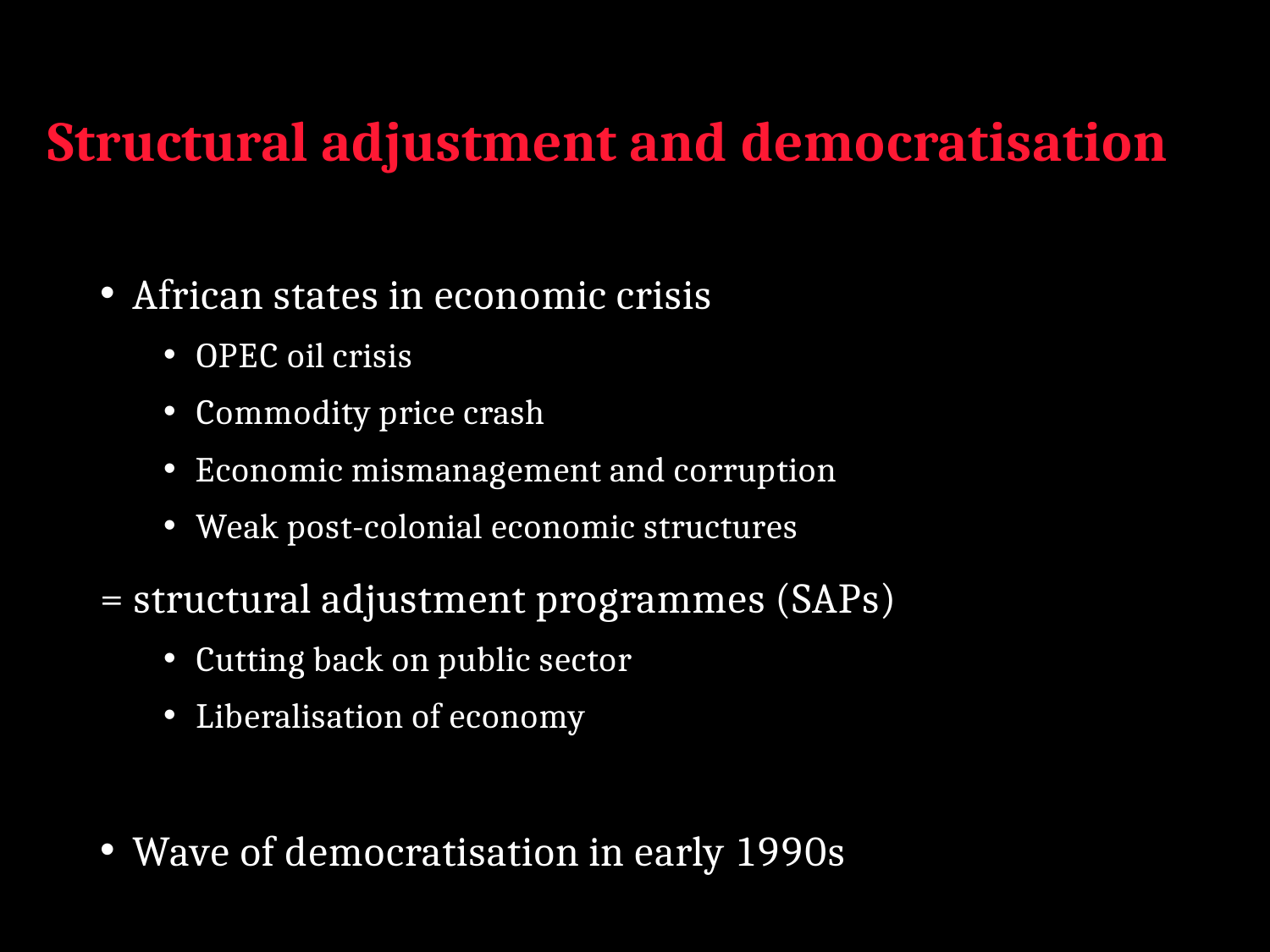

# Structural adjustment and democratisation
African states in economic crisis
OPEC oil crisis
Commodity price crash
Economic mismanagement and corruption
Weak post-colonial economic structures
= structural adjustment programmes (SAPs)
Cutting back on public sector
Liberalisation of economy

Wave of democratisation in early 1990s